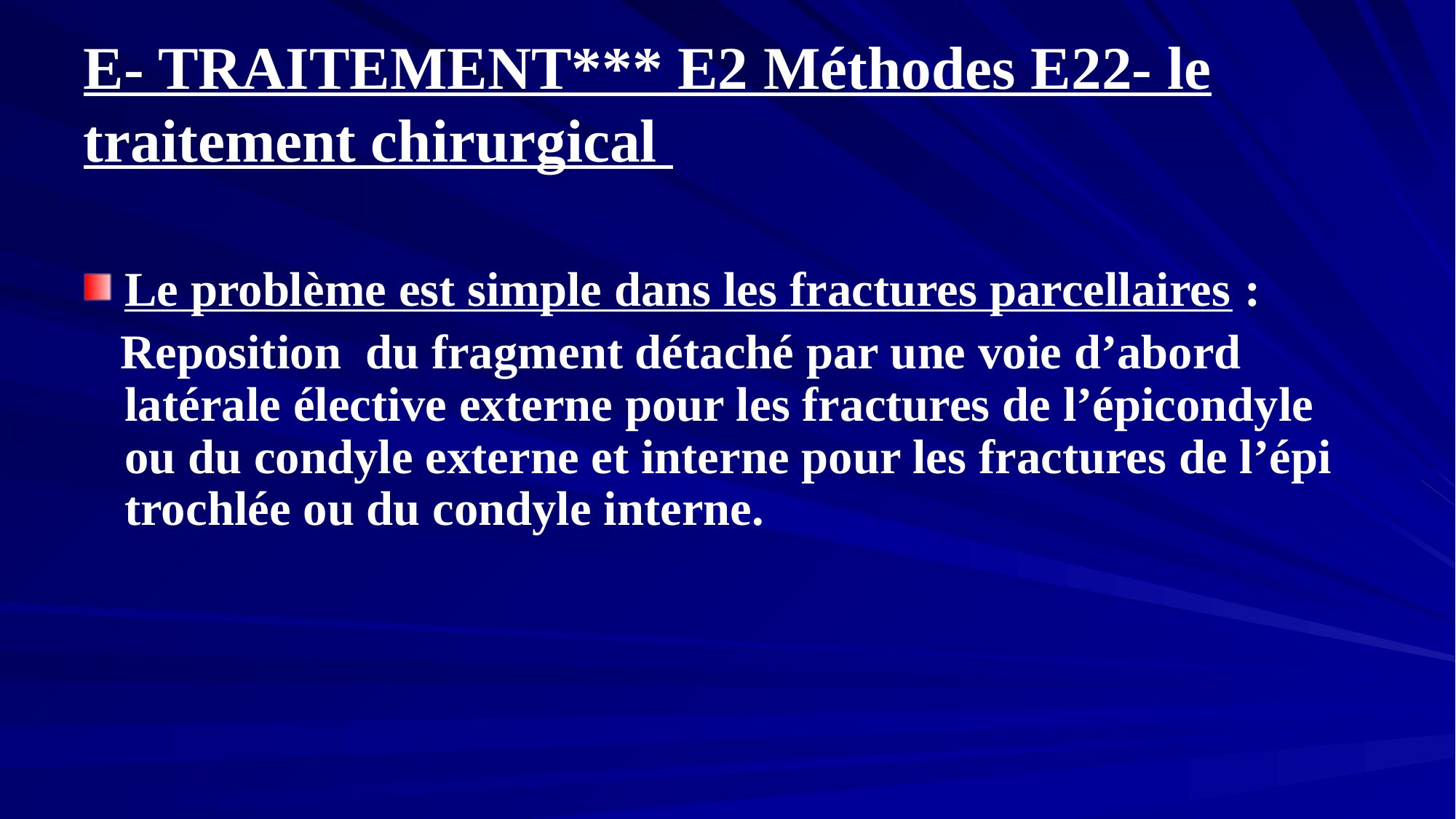

# E- TRAITEMENT*** E2 Méthodes E22- le traitement chirurgical

Le problème est simple dans les fractures parcellaires :
   Reposition  du fragment détaché par une voie d’abord latérale élective externe pour les fractures de l’épicondyle ou du condyle externe et interne pour les fractures de l’épi trochlée ou du condyle interne.